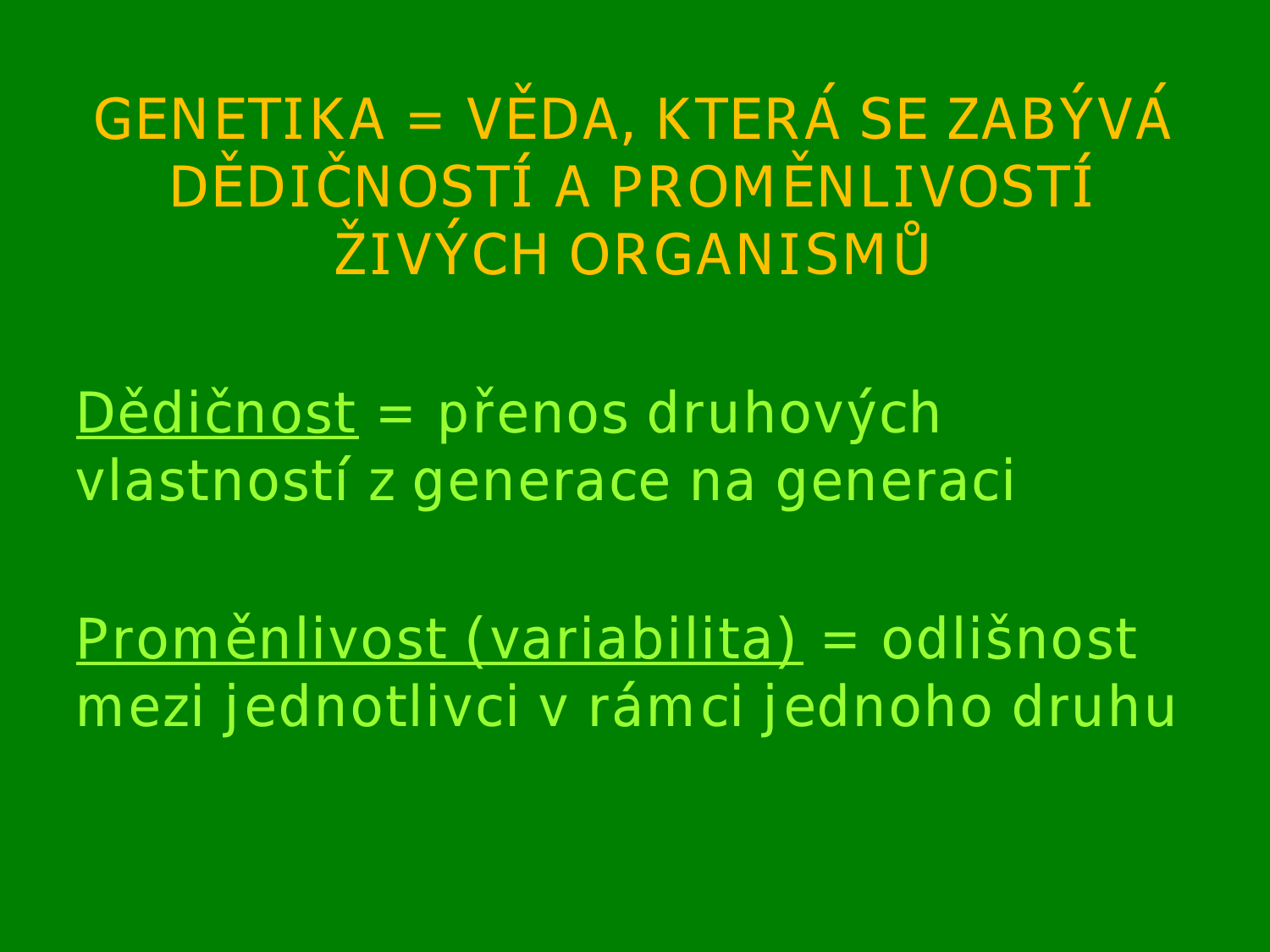

GENETIKA = VĚDA, KTERÁ SE ZABÝVÁ DĚDIČNOSTÍ A PROMĚNLIVOSTÍ ŽIVÝCH ORGANISMŮ

Dědičnost = přenos druhových vlastností z generace na generaci

Proměnlivost (variabilita) = odlišnost mezi jednotlivci v rámci jednoho druhu